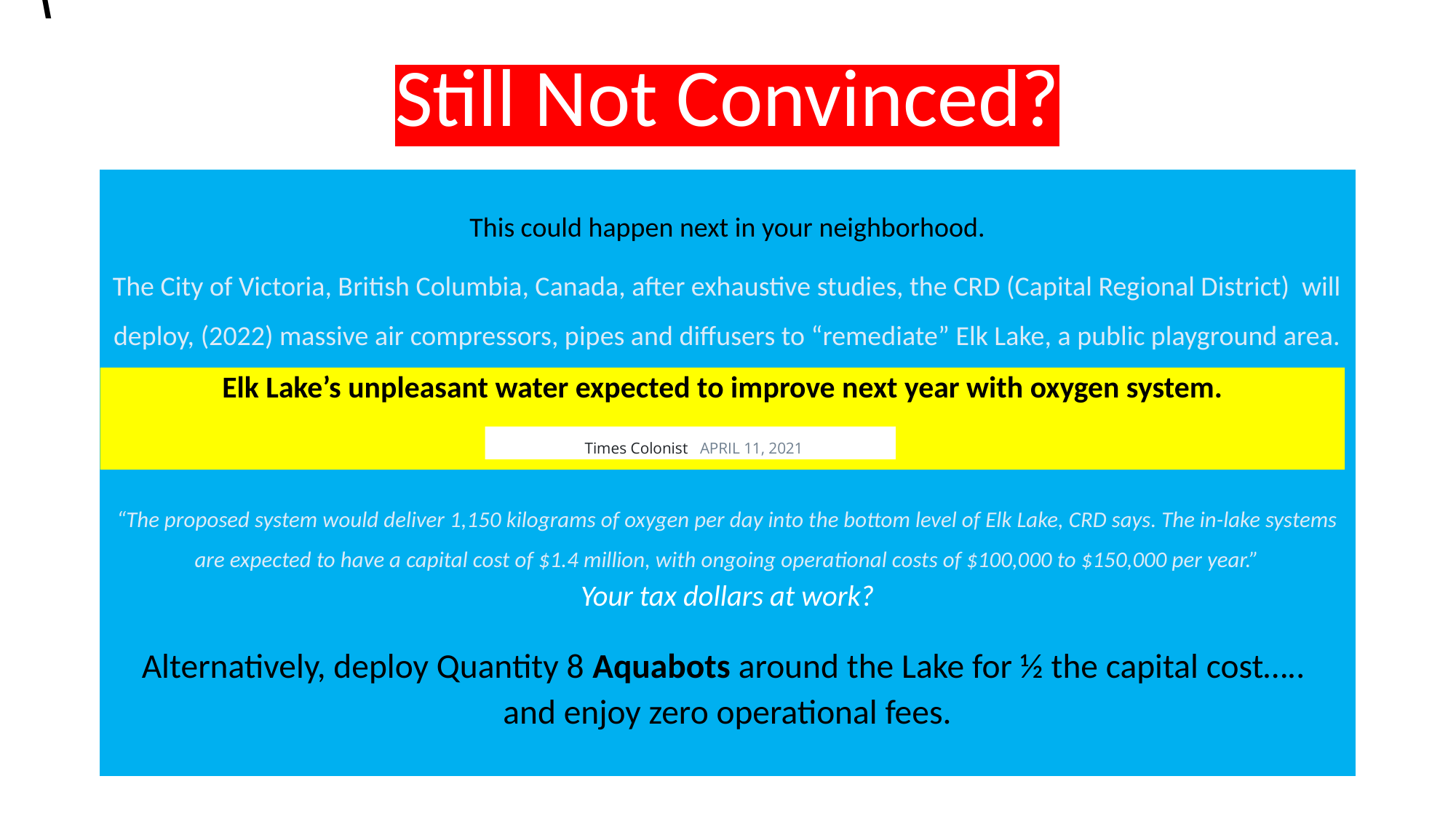

\
# Still Not Convinced?

This could happen next in your neighborhood.
The City of Victoria, British Columbia, Canada, after exhaustive studies, the CRD (Capital Regional District)  will deploy, (2022) massive air compressors, pipes and diffusers to “remediate” Elk Lake, a public playground area.
.

“The proposed system would deliver 1,150 kilograms of oxygen per day into the bottom level of Elk Lake, CRD says. The in-lake systems are expected to have a capital cost of $1.4 million, with ongoing operational costs of $100,000 to $150,000 per year.”
Your tax dollars at work?

Alternatively, deploy Quantity 8 Aquabots around the Lake for ½ the capital cost…..
and enjoy zero operational fees.
Elk Lake’s unpleasant water expected to improve next year with oxygen system.

 Times Colonist   APRIL 11, 2021